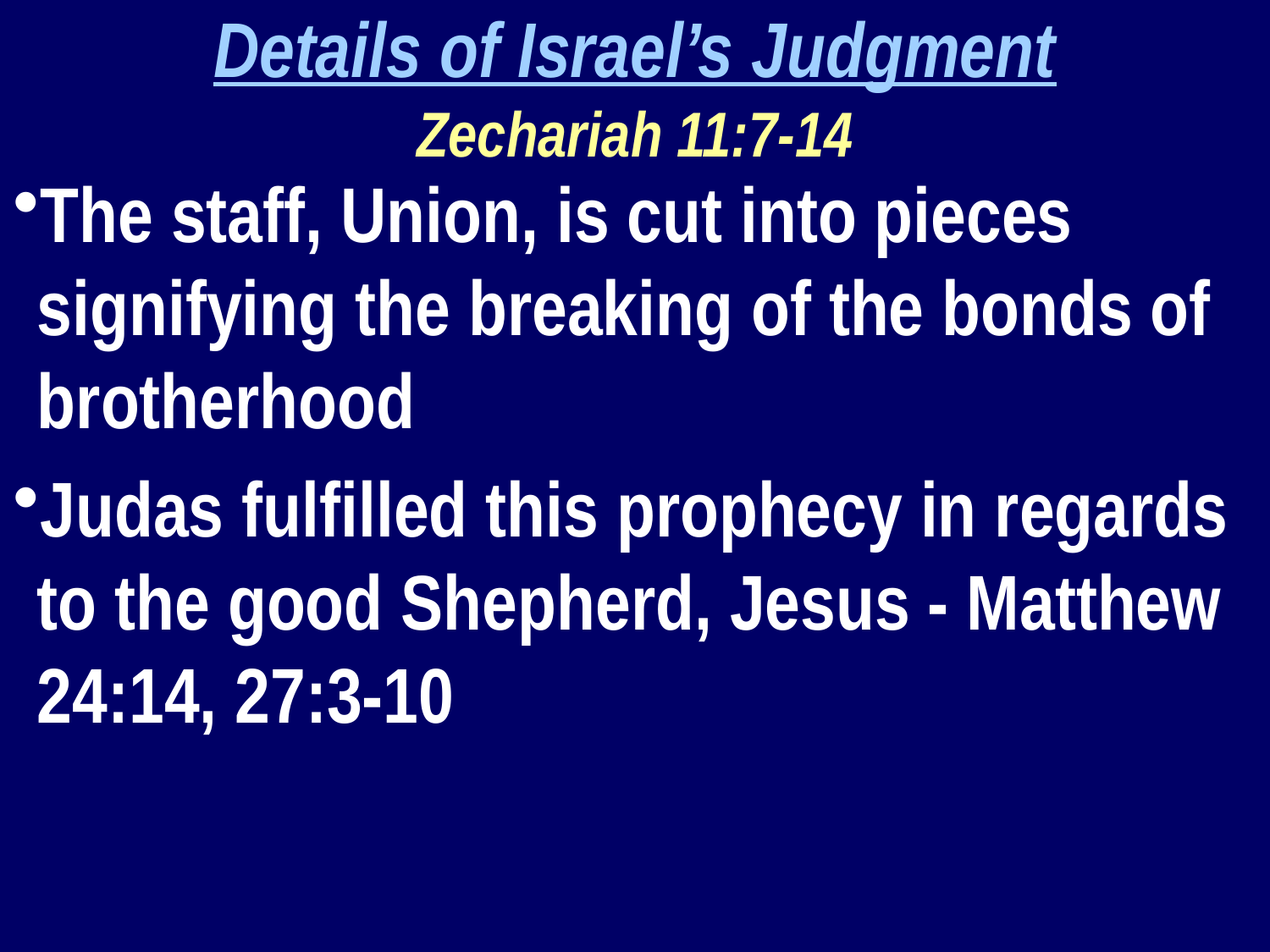

Details of Israel’s Judgment
Zechariah 11:7-14
The staff, Union, is cut into pieces signifying the breaking of the bonds of brotherhood
Judas fulfilled this prophecy in regards to the good Shepherd, Jesus - Matthew 24:14, 27:3-10